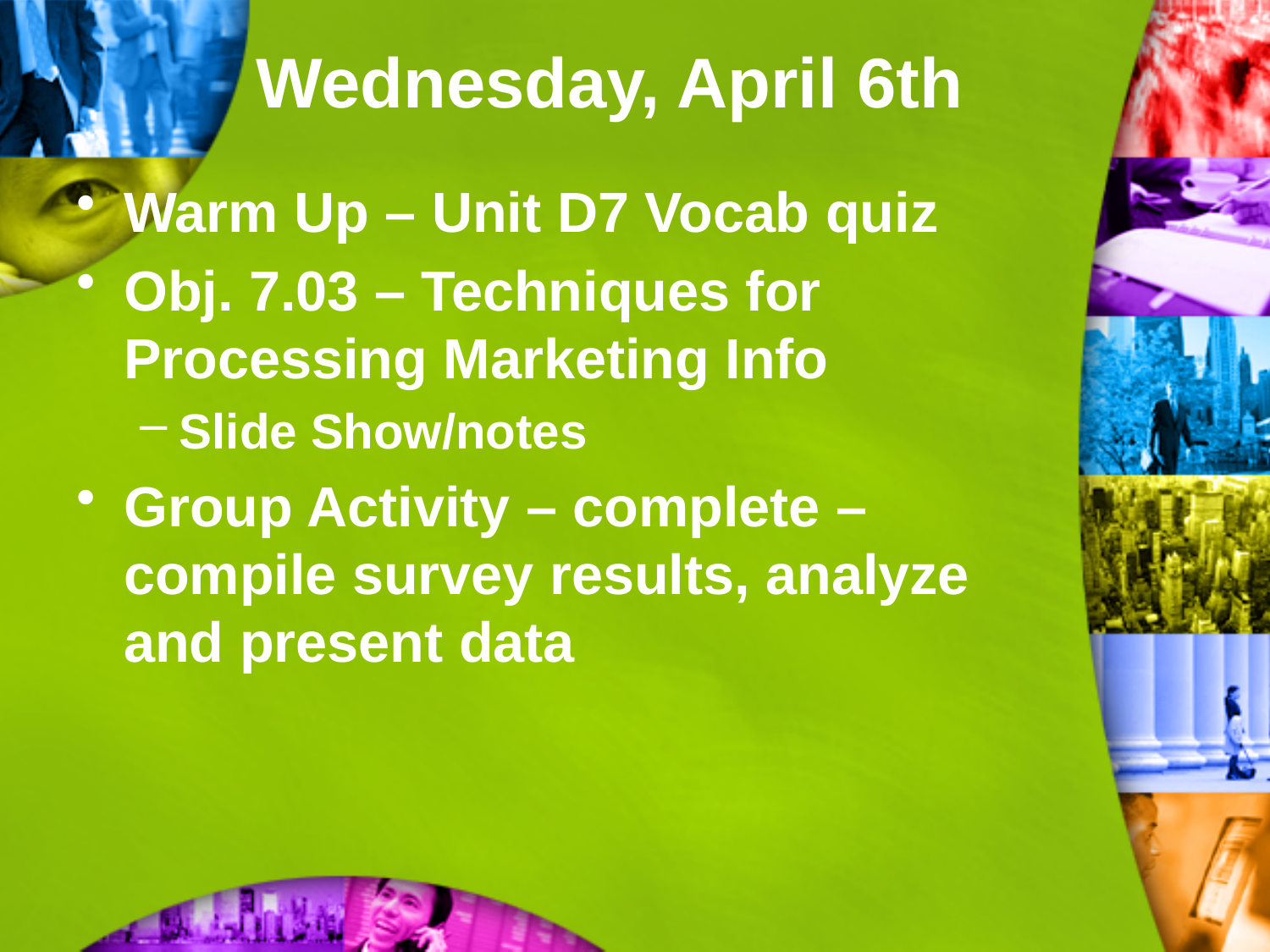

# Wednesday, April 6th
Warm Up – Unit D7 Vocab quiz
Obj. 7.03 – Techniques for Processing Marketing Info
Slide Show/notes
Group Activity – complete – compile survey results, analyze and present data